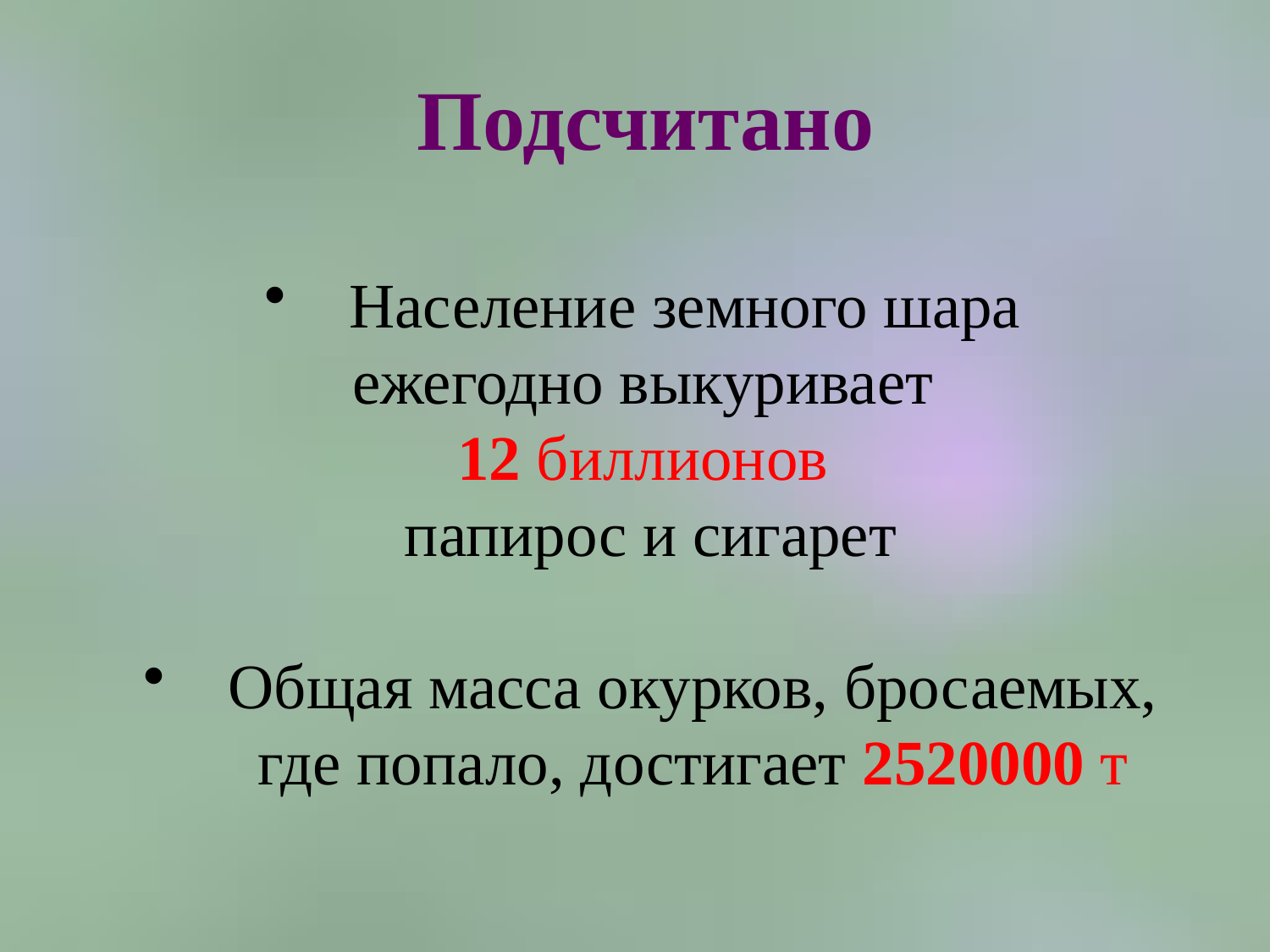

# Подсчитано

Население земного шара
ежегодно выкуривает
12 биллионов
папирос и сигарет

Общая масса окурков, бросаемых, где попало, достигает 2520000 т